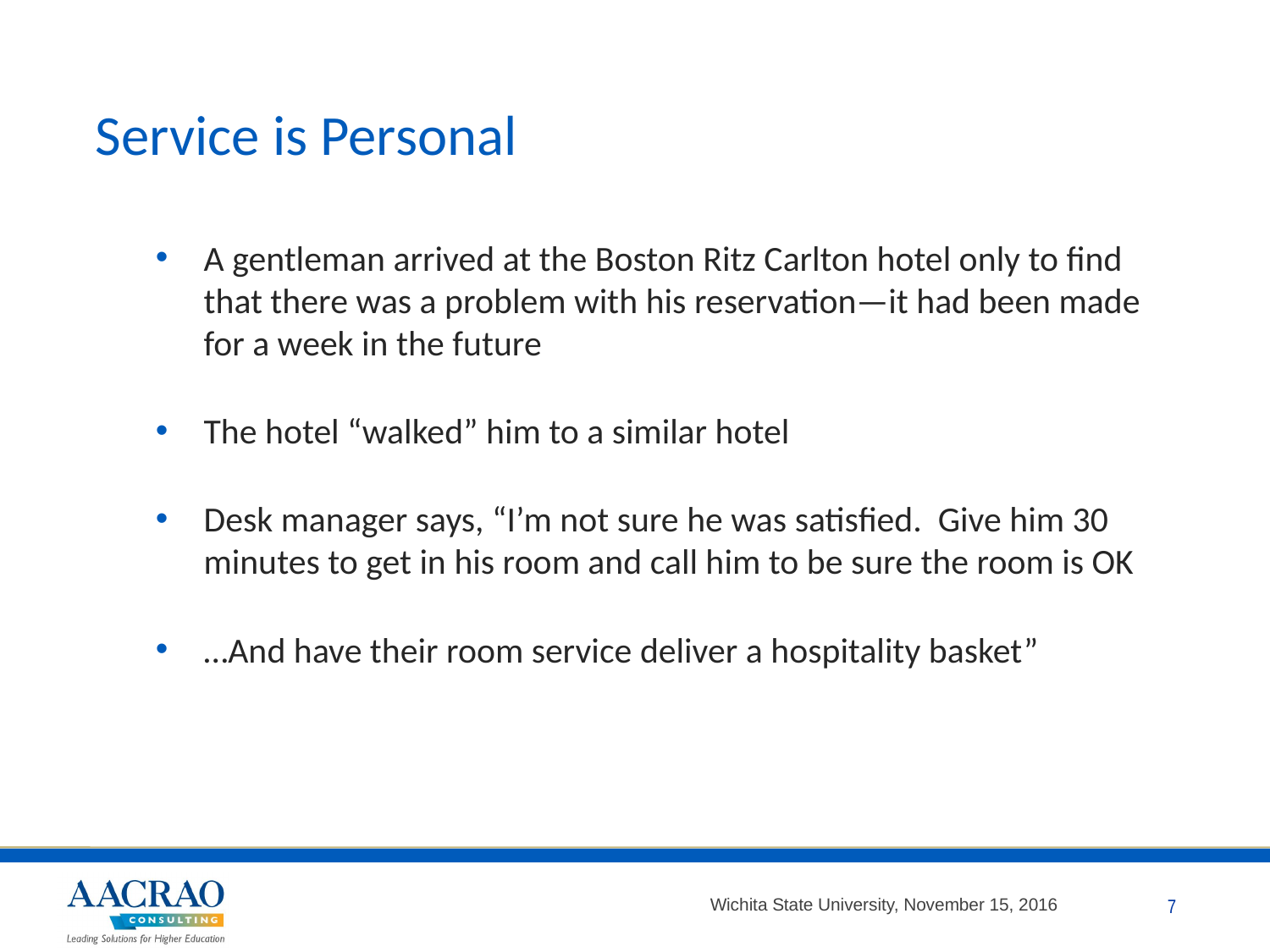

# Service is Personal
A gentleman arrived at the Boston Ritz Carlton hotel only to find that there was a problem with his reservation—it had been made for a week in the future
The hotel “walked” him to a similar hotel
Desk manager says, “I’m not sure he was satisfied.  Give him 30 minutes to get in his room and call him to be sure the room is OK
…And have their room service deliver a hospitality basket”